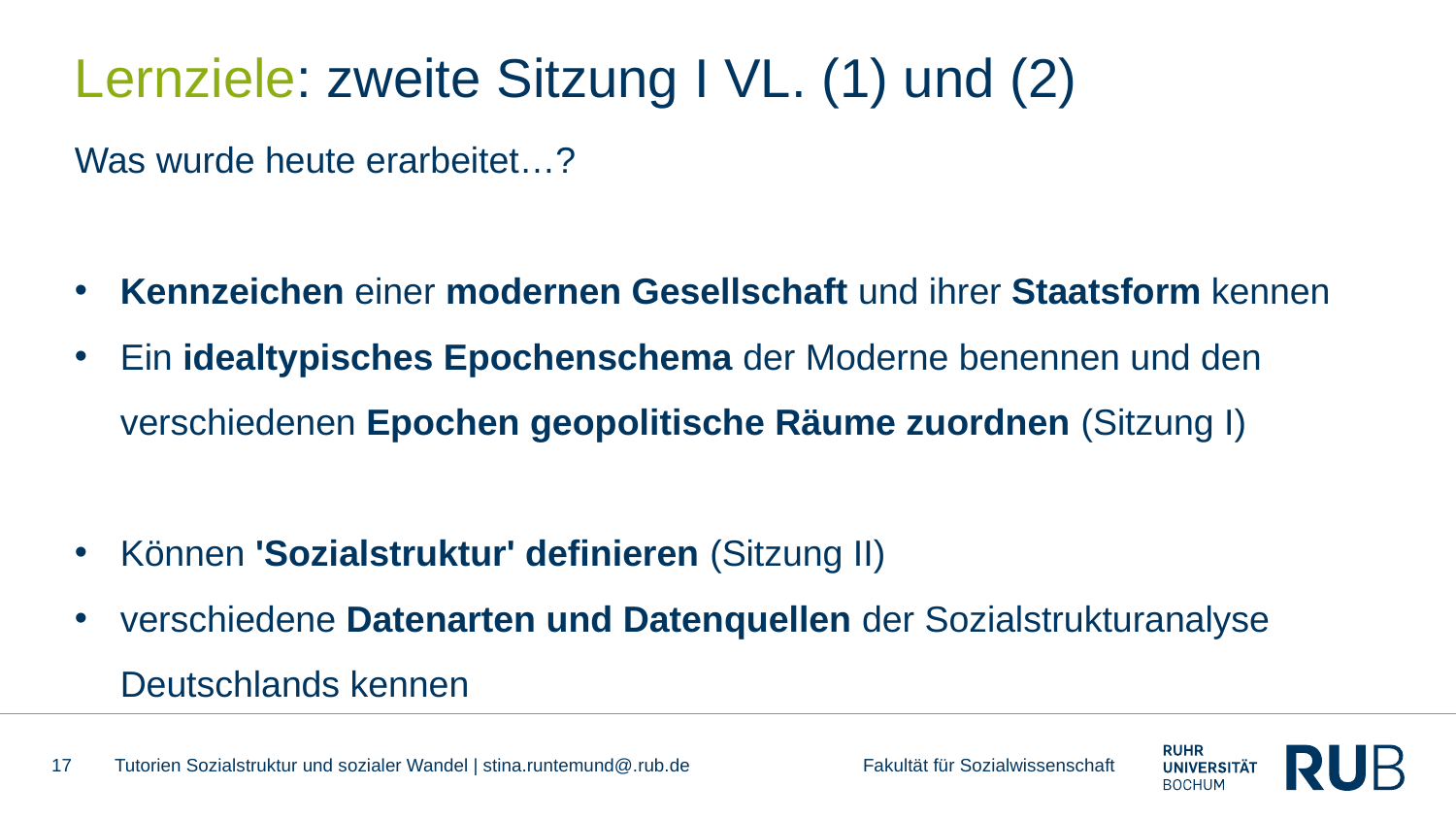

# Lernziele: zweite Sitzung I VL. (1) und (2)
Was wurde heute erarbeitet…?

Kennzeichen einer modernen Gesellschaft und ihrer Staatsform kennen
Ein idealtypisches Epochenschema der Moderne benennen und den verschiedenen Epochen geopolitische Räume zuordnen (Sitzung I)

Können 'Sozialstruktur' definieren (Sitzung II)
verschiedene Datenarten und Datenquellen der Sozialstrukturanalyse Deutschlands kennen

17
Tutorien Sozialstruktur und sozialer Wandel | stina.runtemund@.rub.de                                  Fakultät für Sozialwissenschaft